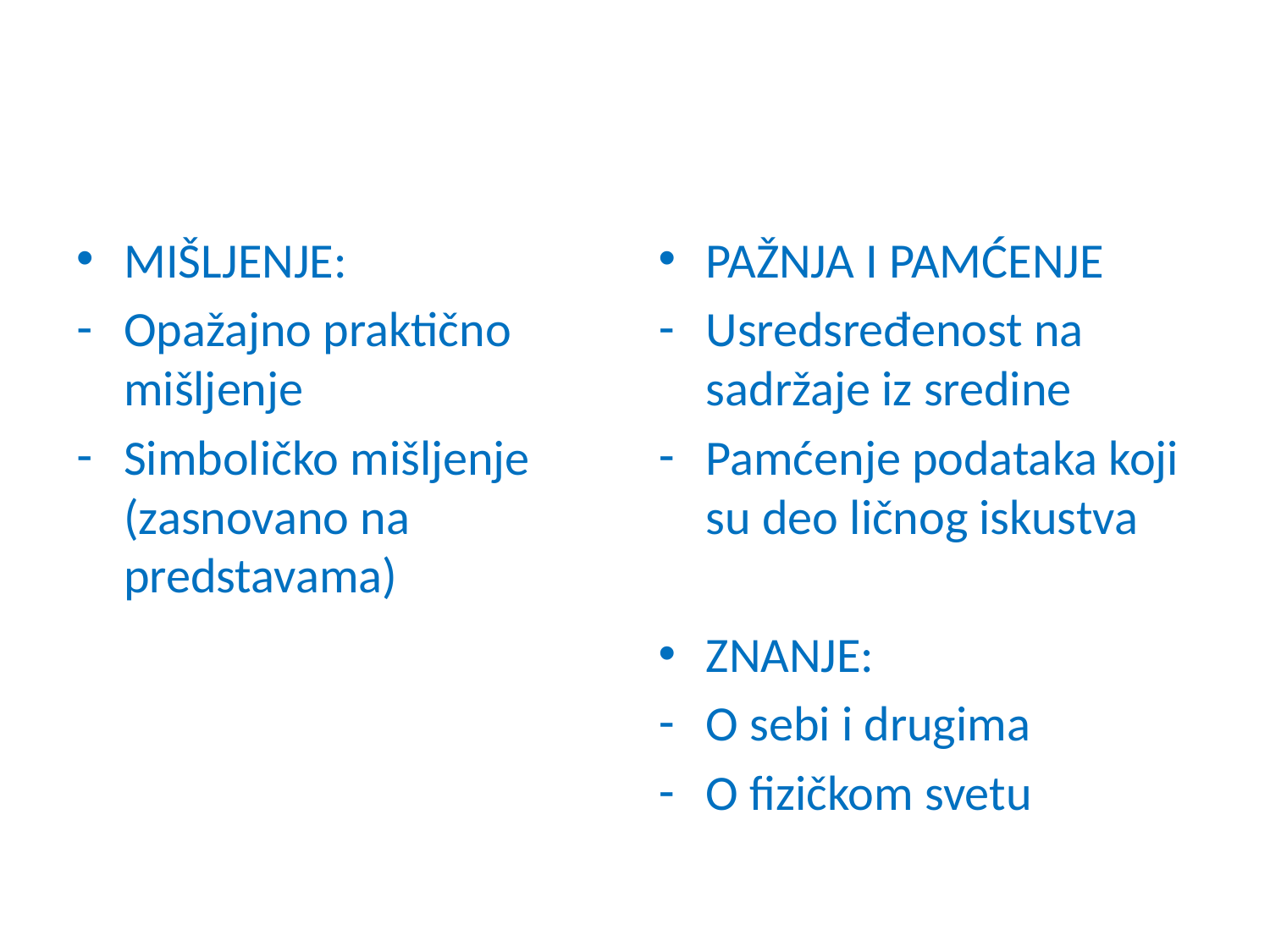

#
MIŠLJENJE:
Opažajno praktično mišljenje
Simboličko mišljenje (zasnovano na predstavama)
PAŽNJA I PAMĆENJE
Usredsređenost na sadržaje iz sredine
Pamćenje podataka koji su deo ličnog iskustva

ZNANJE:
O sebi i drugima
O fizičkom svetu